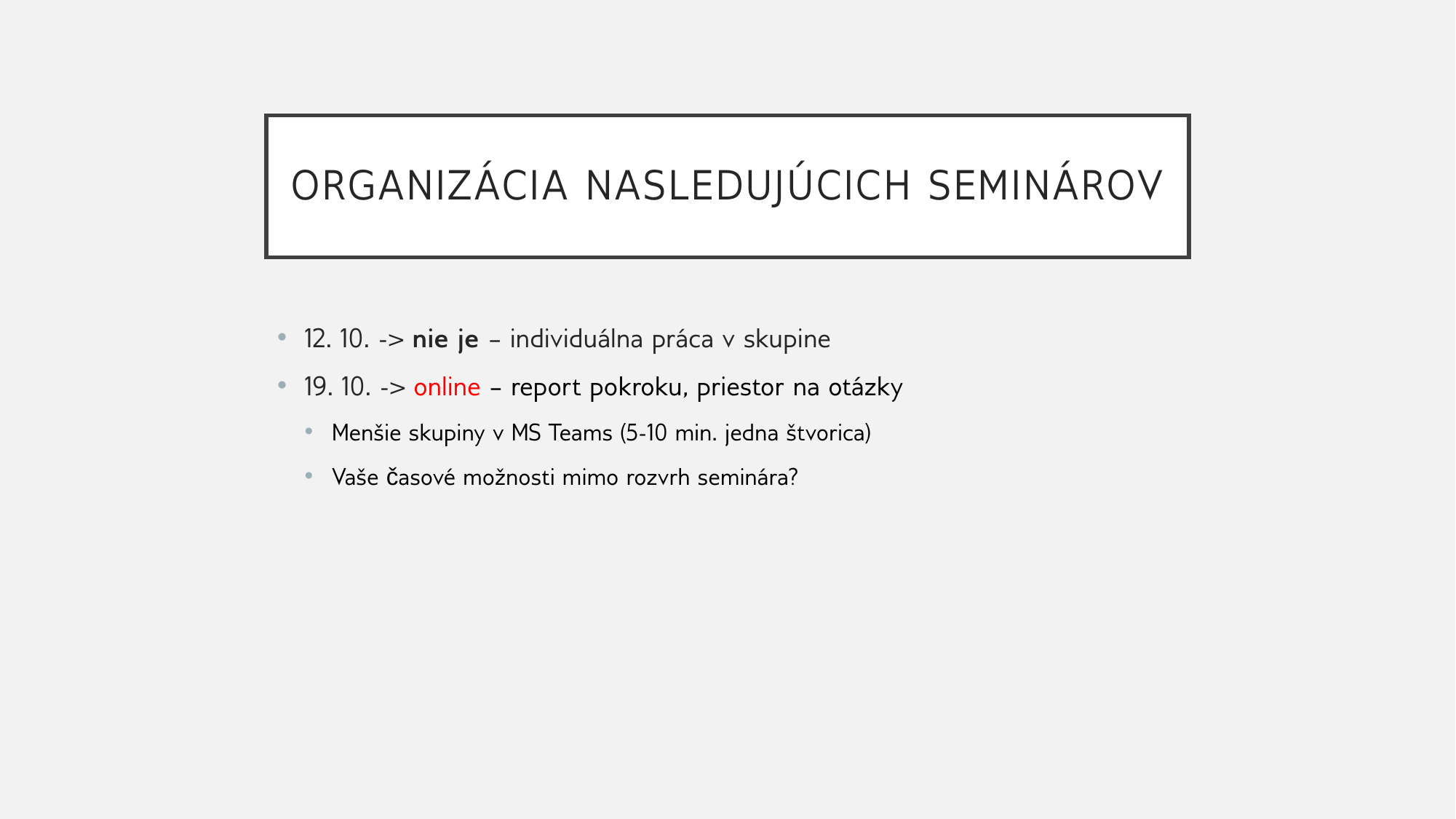

# ORGANIZÁCIA nasledujúcich seminárov
12. 10. -> nie je – individuálna práca v skupine
19. 10. -> online – report pokroku, priestor na otázky
Menšie skupiny v MS Teams (5-10 min. jedna štvorica)
Vaše časové možnosti mimo rozvrh seminára?